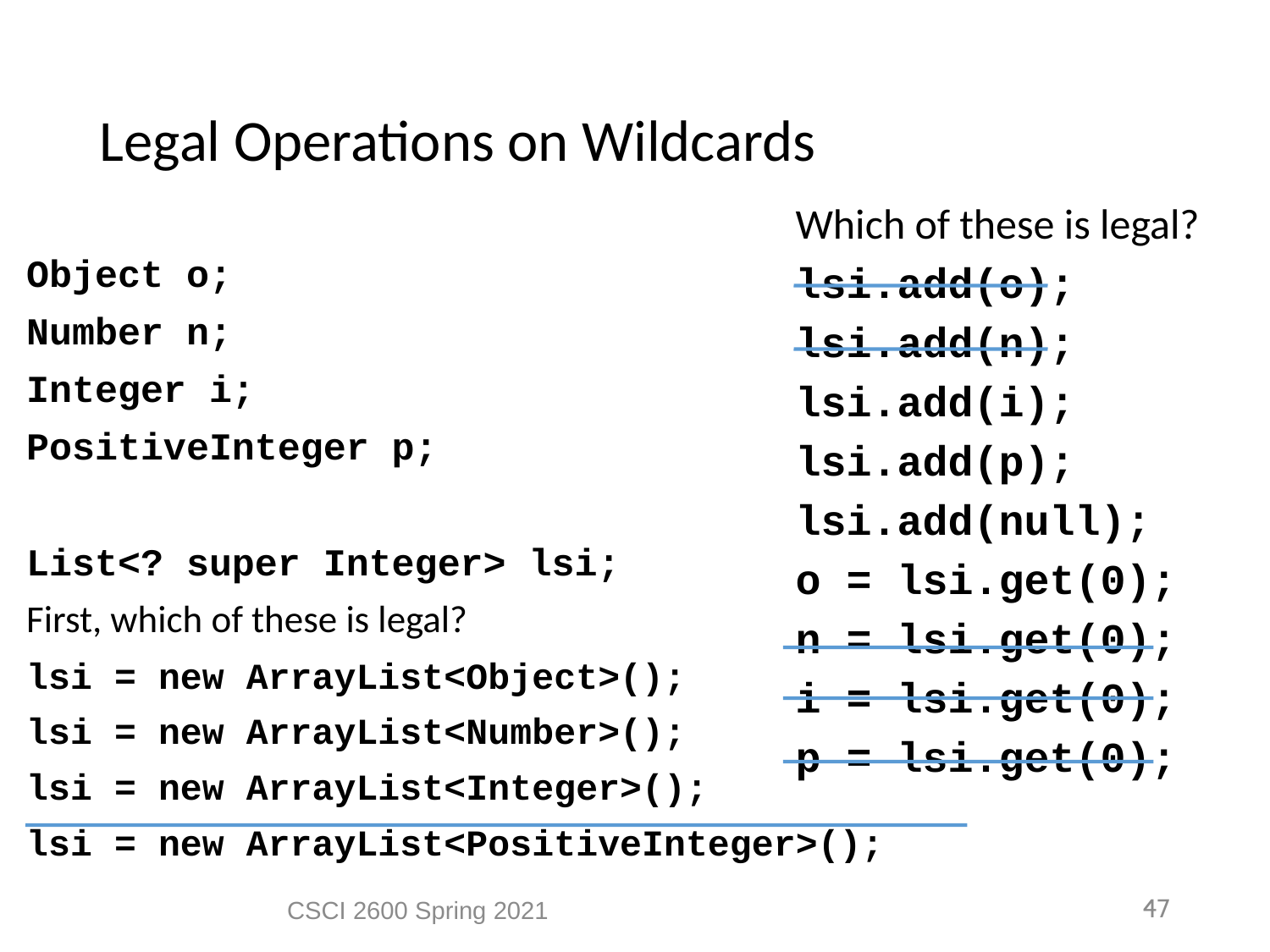

Legal Operations on Wildcards
Which of these is legal?
lsi.add(o);
lsi.add(n);
lsi.add(i);
lsi.add(p);
lsi.add(null);
o = lsi.get(0);
n = lsi.get(0);
i = lsi.get(0);
p = lsi.get(0);

Object o;
Number n;
Integer i;
PositiveInteger p;

List<? super Integer> lsi;
First, which of these is legal?
lsi = new ArrayList<Object>();
lsi = new ArrayList<Number>();
lsi = new ArrayList<Integer>();
lsi = new ArrayList<PositiveInteger>();

CSCI 2600 Spring 2021
47